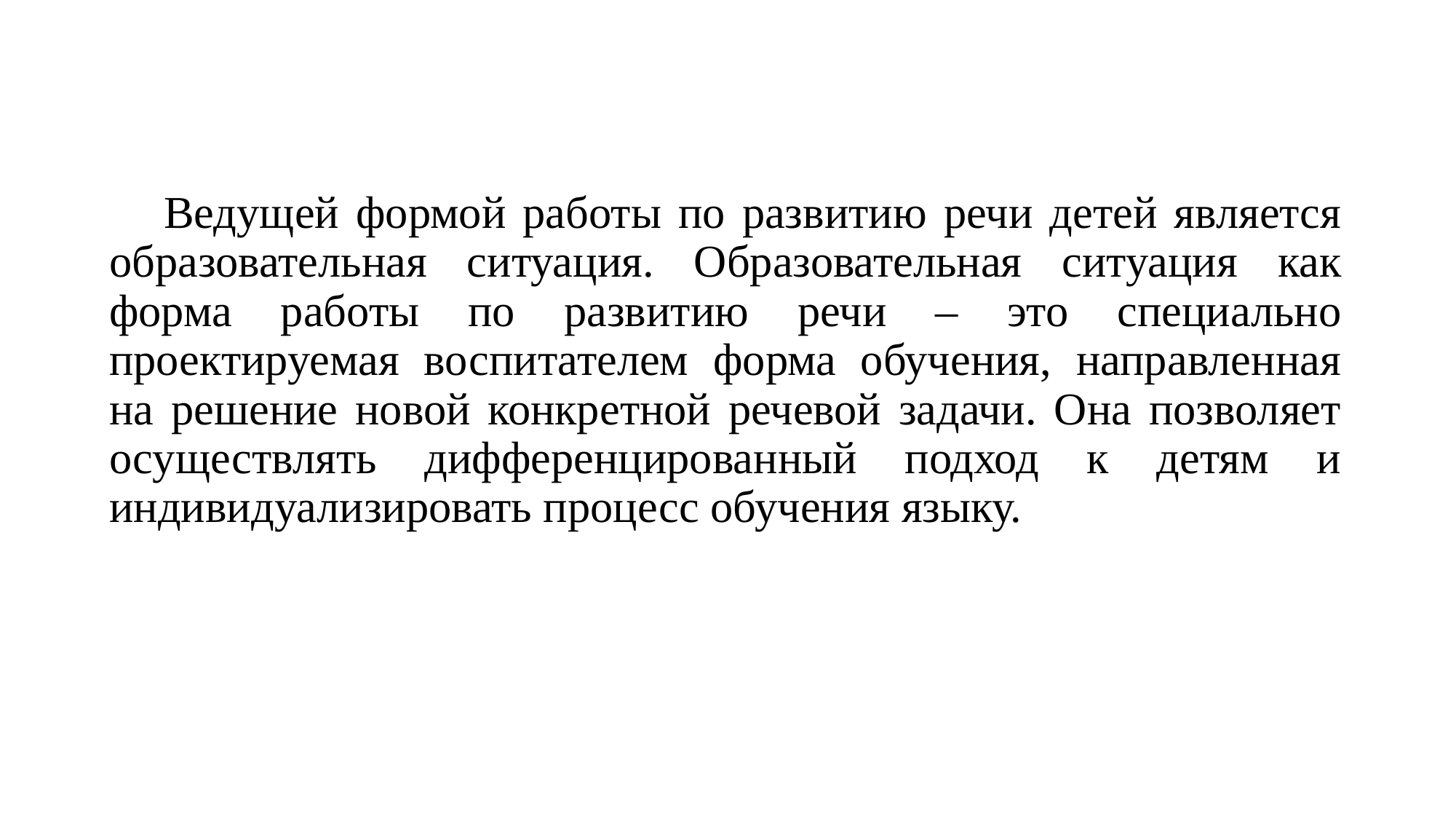

Ведущей формой работы по развитию речи детей является образовательная ситуация. Образовательная ситуация как форма работы по развитию речи – это специально проектируемая воспитателем форма обучения, направленная на решение новой конкретной речевой задачи. Она позволяет осуществлять дифференцированный подход к детям и индивидуализировать процесс обучения языку.